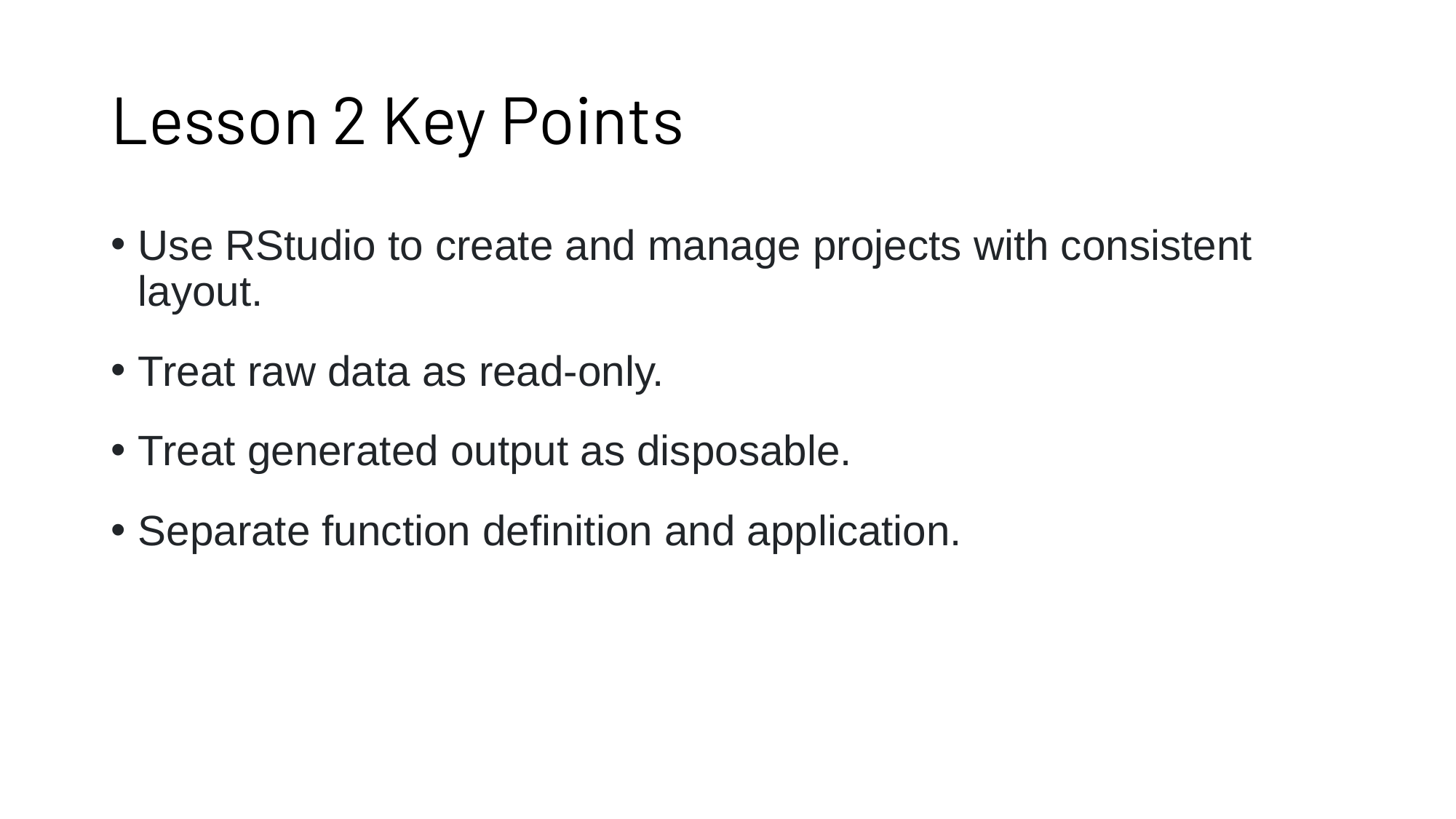

# Lesson 2 Key Points
Use RStudio to create and manage projects with consistent layout.
Treat raw data as read-only.
Treat generated output as disposable.
Separate function definition and application.